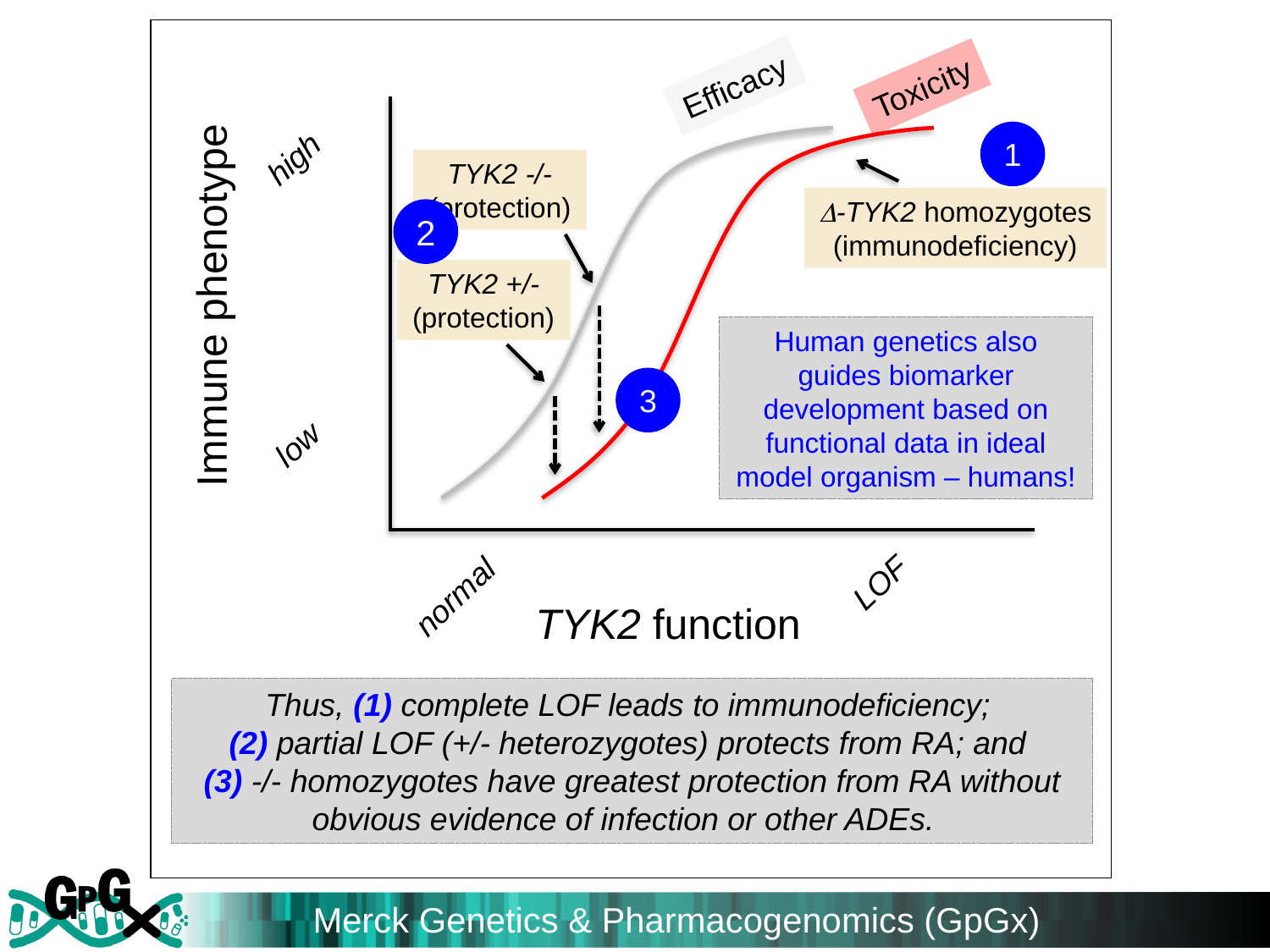

Efficacy
Toxicity
1

high
TYK2 -/- (protection)
Δ-TYK2 homozygotes (immunodeficiency)
2
TYK2 +/- (protection)
Immune phenotype
Human genetics also guides biomarker development based on functional data in ideal model organism – humans!
3
low
LOF
normal
TYK2 function
Thus, (1) complete LOF leads to immunodeficiency;
(2) partial LOF (+/- heterozygotes) protects from RA; and
(3) -/- homozygotes have greatest protection from RA without obvious evidence of infection or other ADEs.